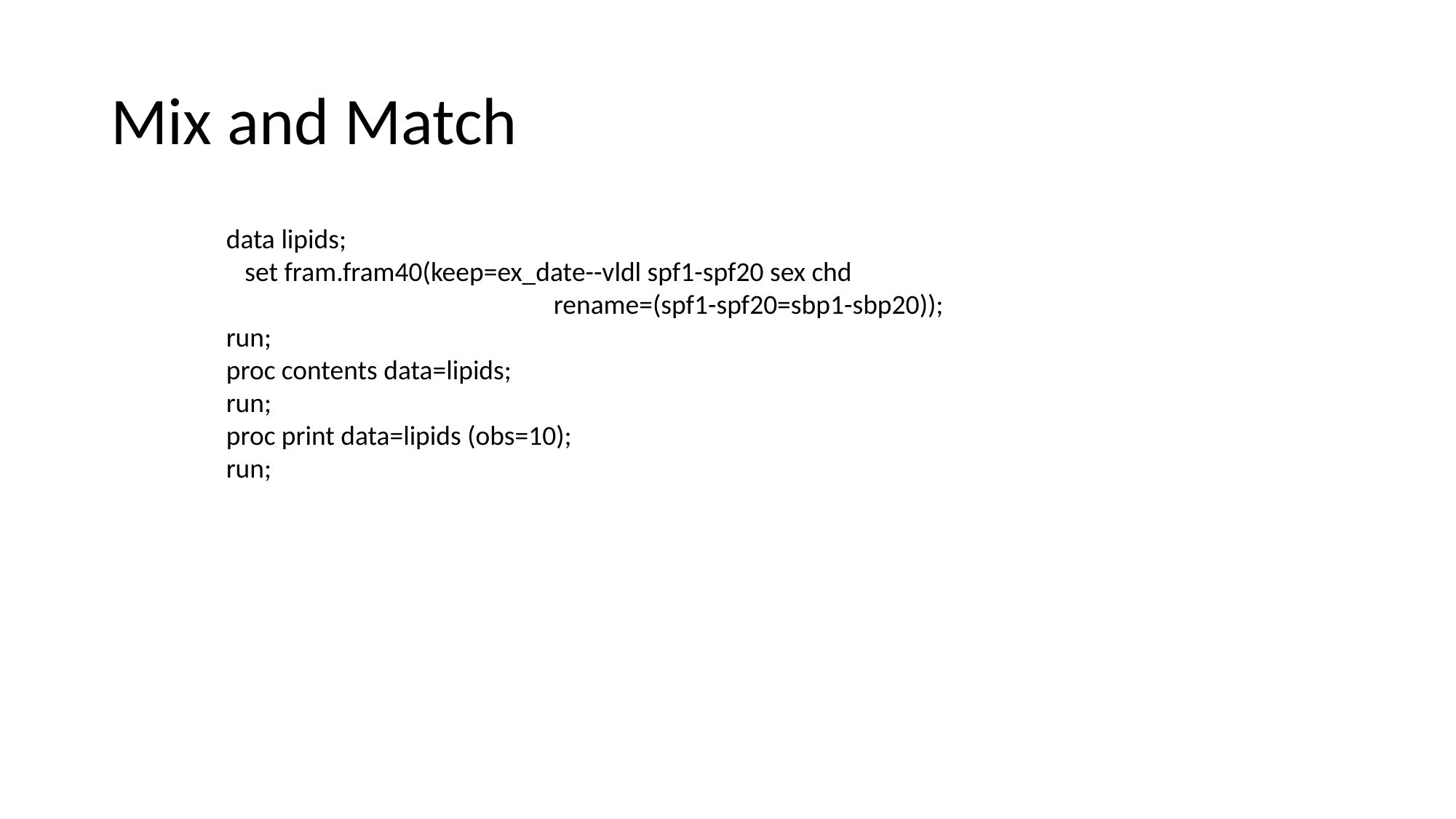

# Mix and Match

data lipids;
   set fram.fram40(keep=ex_date--vldl spf1-spf20 sex chd
			rename=(spf1-spf20=sbp1-sbp20));
run;
proc contents data=lipids;
run;
proc print data=lipids (obs=10);
run;